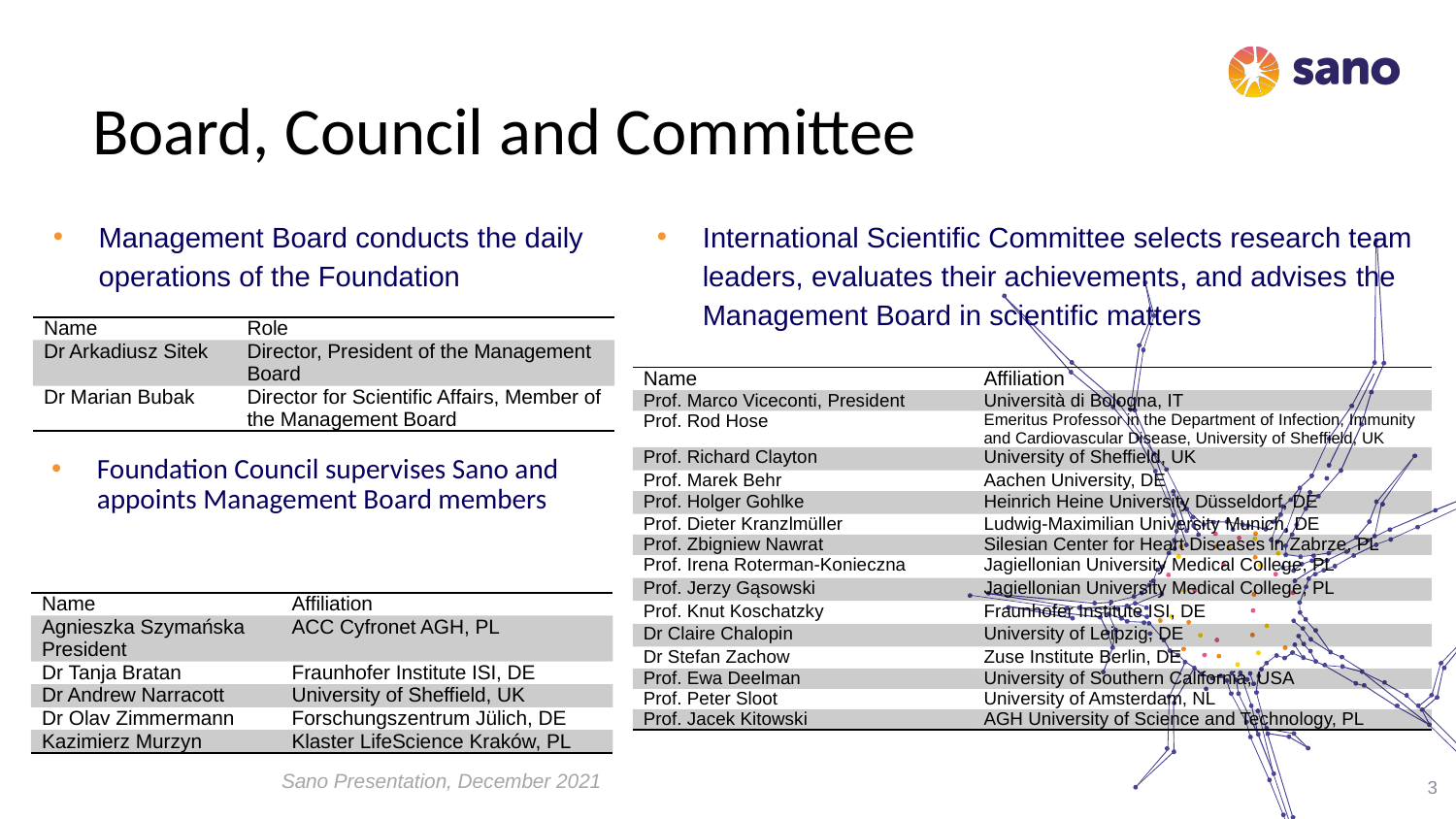

# Board, Council and Committee
Management Board conducts the daily operations of the Foundation
International Scientific Committee selects research team leaders, evaluates their achievements, and advises the Management Board in scientific matters
| Name | Role |
| --- | --- |
| Dr Arkadiusz Sitek | Director, President of the Management Board |
| Dr Marian Bubak | Director for Scientific Affairs, Member of the Management Board |
| Name | Affiliation |
| --- | --- |
| Prof. Marco Viceconti, President | Università di Bologna, IT |
| Prof. Rod Hose | Emeritus Professor in the Department of Infection, Immunity and Cardiovascular Disease, University of Sheffield, UK |
| Prof. Richard Clayton | University of Sheffield, UK |
| Prof. Marek Behr | Aachen University, DE |
| Prof. Holger Gohlke | Heinrich Heine University Düsseldorf, DE |
| Prof. Dieter Kranzlmüller | Ludwig-Maximilian University Munich, DE |
| Prof. Zbigniew Nawrat | Silesian Center for Heart Diseases in Zabrze, PL |
| Prof. Irena Roterman-Konieczna | Jagiellonian University Medical College, PL |
| Prof. Jerzy Gąsowski | Jagiellonian University Medical College, PL |
| Prof. Knut Koschatzky | Fraunhofer Institute ISI, DE |
| Dr Claire Chalopin | University of Leipzig, DE |
| Dr Stefan Zachow | Zuse Institute Berlin, DE |
| Prof. Ewa Deelman | University of Southern California, USA |
| Prof. Peter Sloot | University of Amsterdam, NL |
| Prof. Jacek Kitowski | AGH University of Science and Technology, PL |
Foundation Council supervises Sano and appoints Management Board members
| Name | Affiliation |
| --- | --- |
| Agnieszka Szymańska President | ACC Cyfronet AGH, PL |
| Dr Tanja Bratan | Fraunhofer Institute ISI, DE |
| Dr Andrew Narracott | University of Sheffield, UK |
| Dr Olav Zimmermann | Forschungszentrum Jülich, DE |
| Kazimierz Murzyn | Klaster LifeScience Kraków, PL |
3
Sano Presentation, December 2021